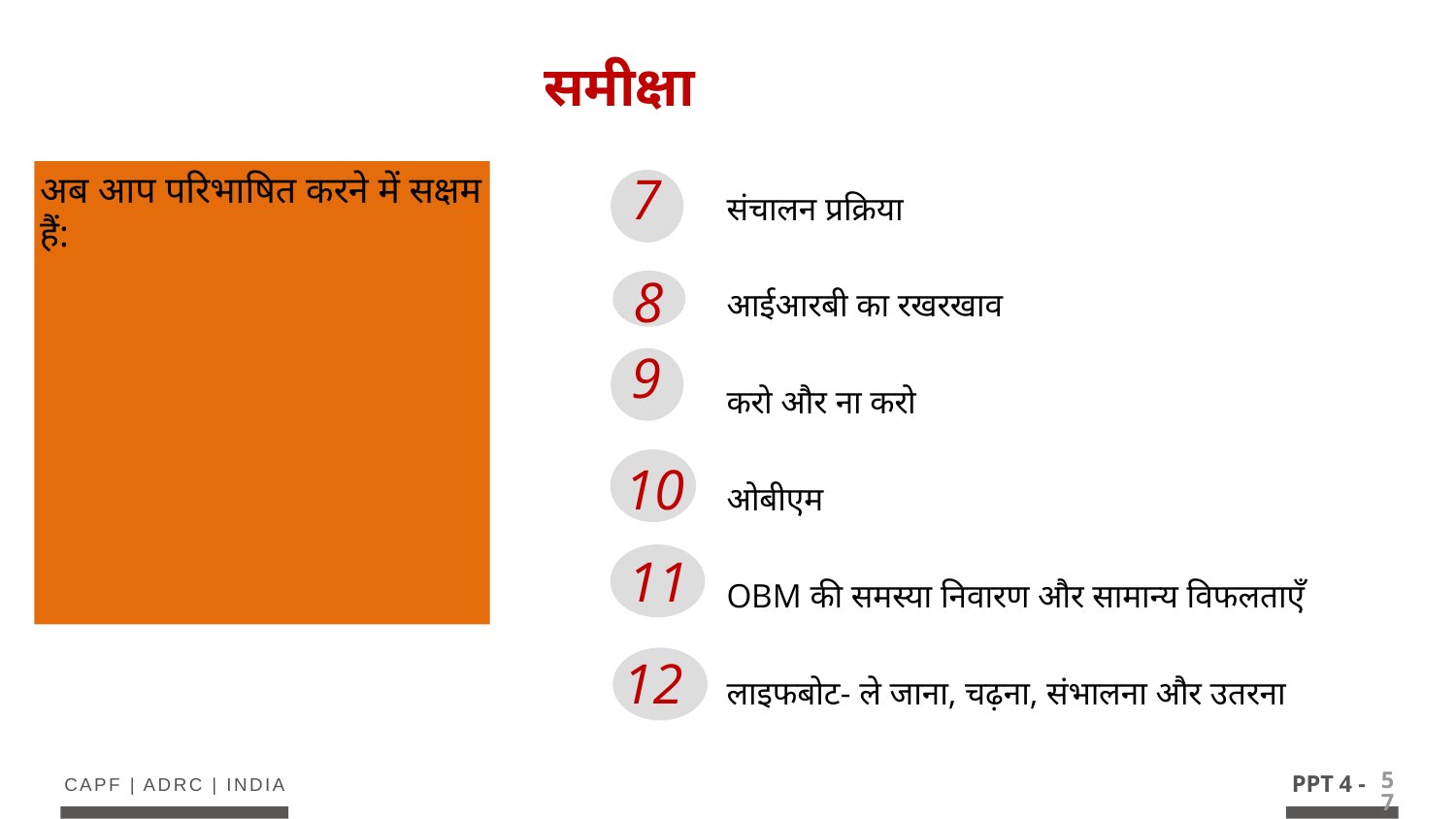

समीक्षा
संचालन प्रक्रिया
आईआरबी का रखरखाव
करो और ना करो
ओबीएम
OBM की समस्या निवारण और सामान्य विफलताएँ
लाइफबोट- ले जाना, चढ़ना, संभालना और उतरना
7

अब आप परिभाषित करने में सक्षम हैं:
8

9

10
11

12

57